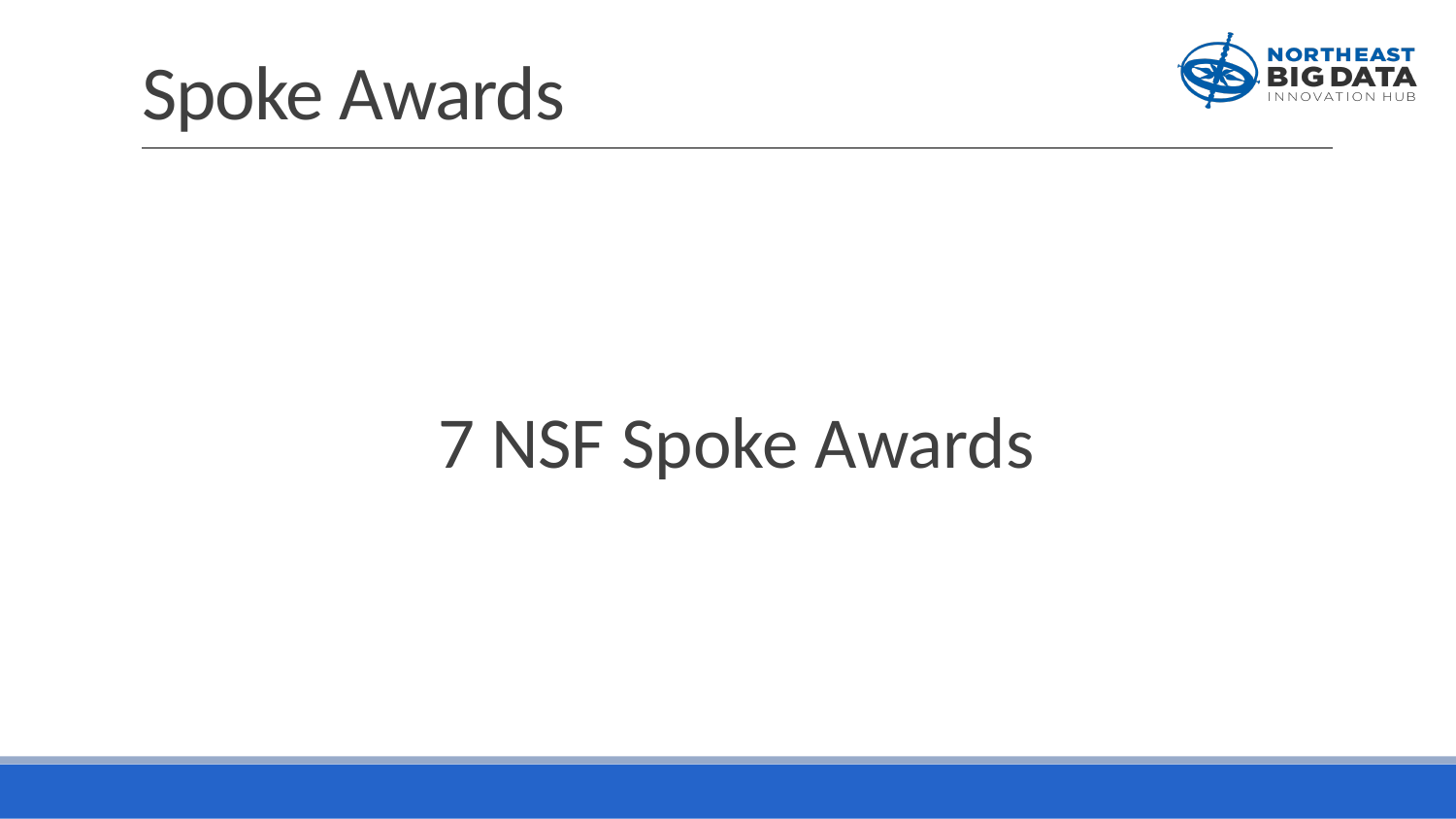

# Spoke Awards

7 NSF Spoke Awards